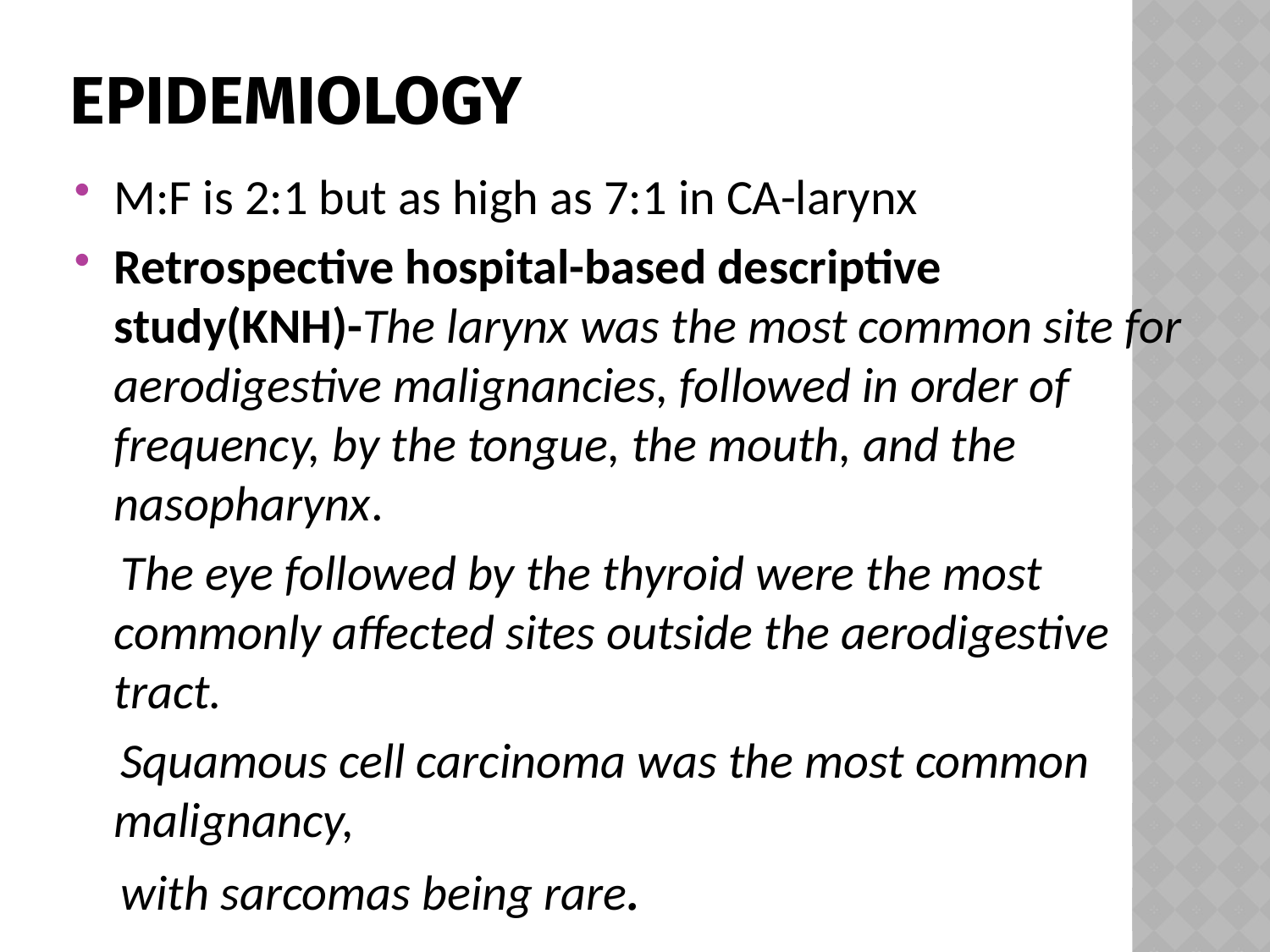

# EPIDEMIOLOGY
M:F is 2:1 but as high as 7:1 in CA-larynx
Retrospective hospital-based descriptive study(KNH)-The larynx was the most common site for aerodigestive malignancies, followed in order of frequency, by the tongue, the mouth, and the nasopharynx.
    The eye followed by the thyroid were the most commonly affected sites outside the aerodigestive tract.
    Squamous cell carcinoma was the most common malignancy,
    with sarcomas being rare.